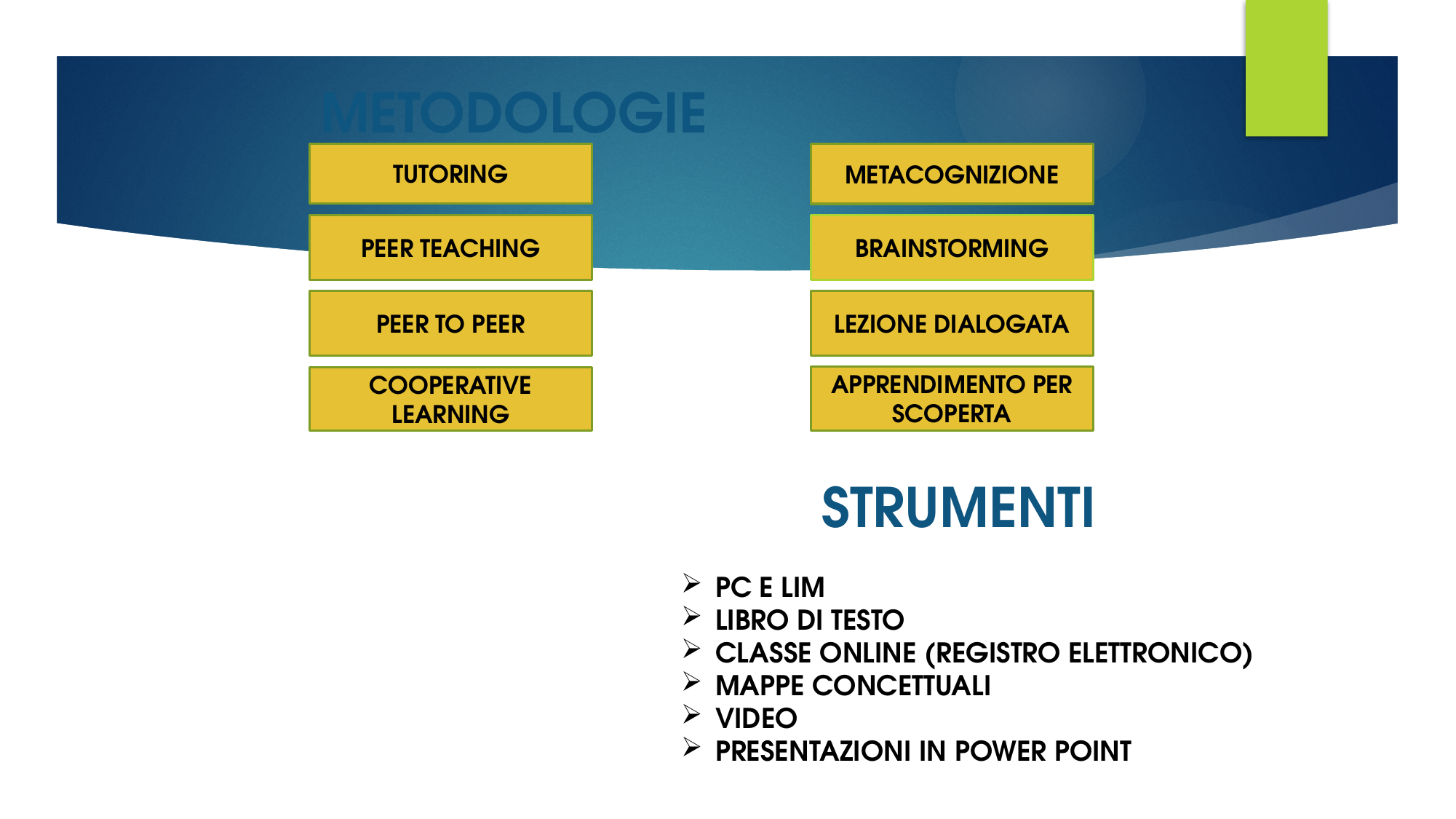

# METODOLOGIE
TUTORING
METACOGNIZIONE

PEER TEACHING
BRAINSTORMING
PEER TO PEER
LEZIONE DIALOGATA
APPRENDIMENTO PER SCOPERTA
COOPERATIVE LEARNING
STRUMENTI
PC E LIM
LIBRO DI TESTO
CLASSE ONLINE (REGISTRO ELETTRONICO)
MAPPE CONCETTUALI
VIDEO
PRESENTAZIONI IN POWER POINT